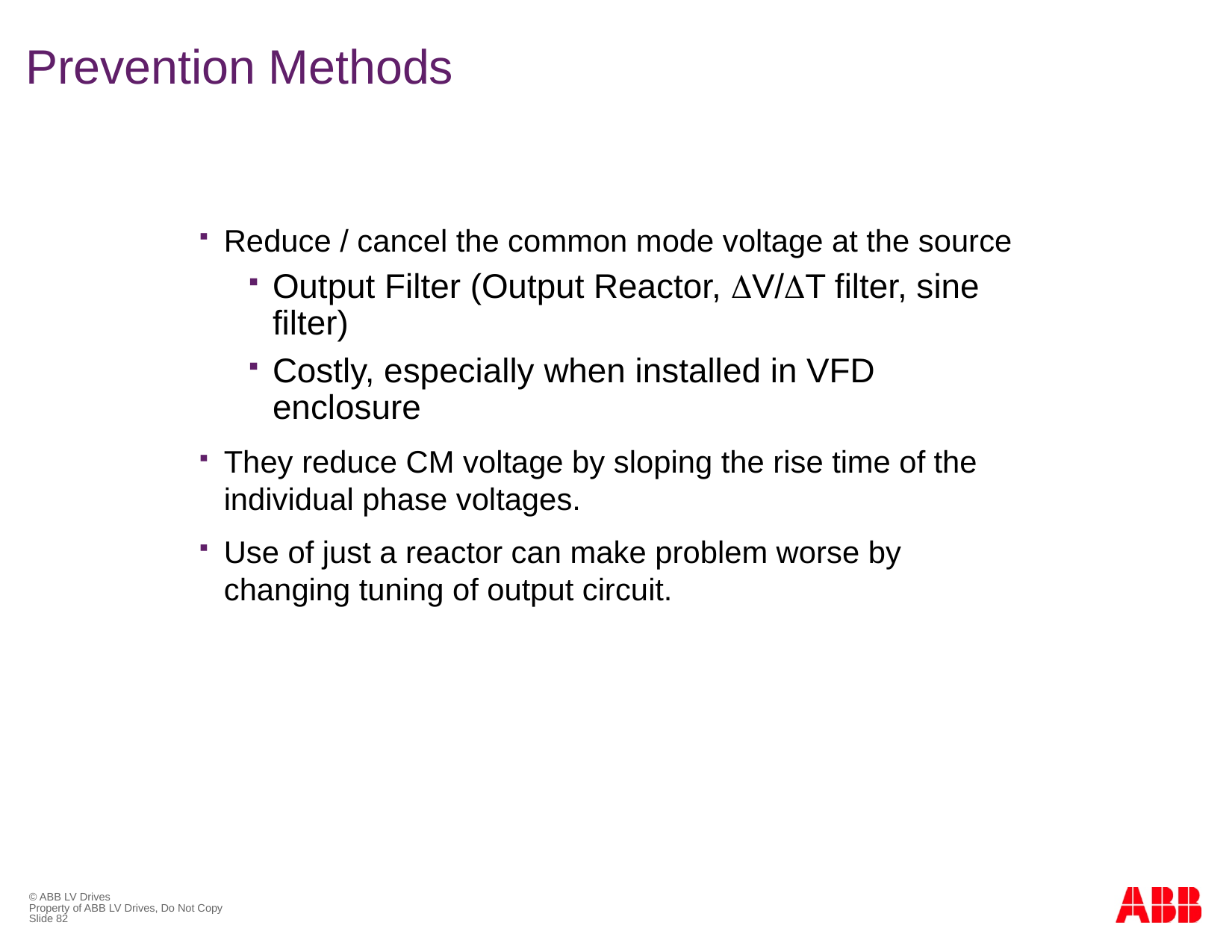

# Prevention Methods
Reduce / cancel the common mode voltage at the source
Output Filter (Output Reactor, ΔV/ΔT filter, sine filter)
Costly, especially when installed in VFD enclosure
They reduce CM voltage by sloping the rise time of the individual phase voltages.
Use of just a reactor can make problem worse by changing tuning of output circuit.

© ABB LV Drives
Property of ABB LV Drives, Do Not Copy
Slide 82